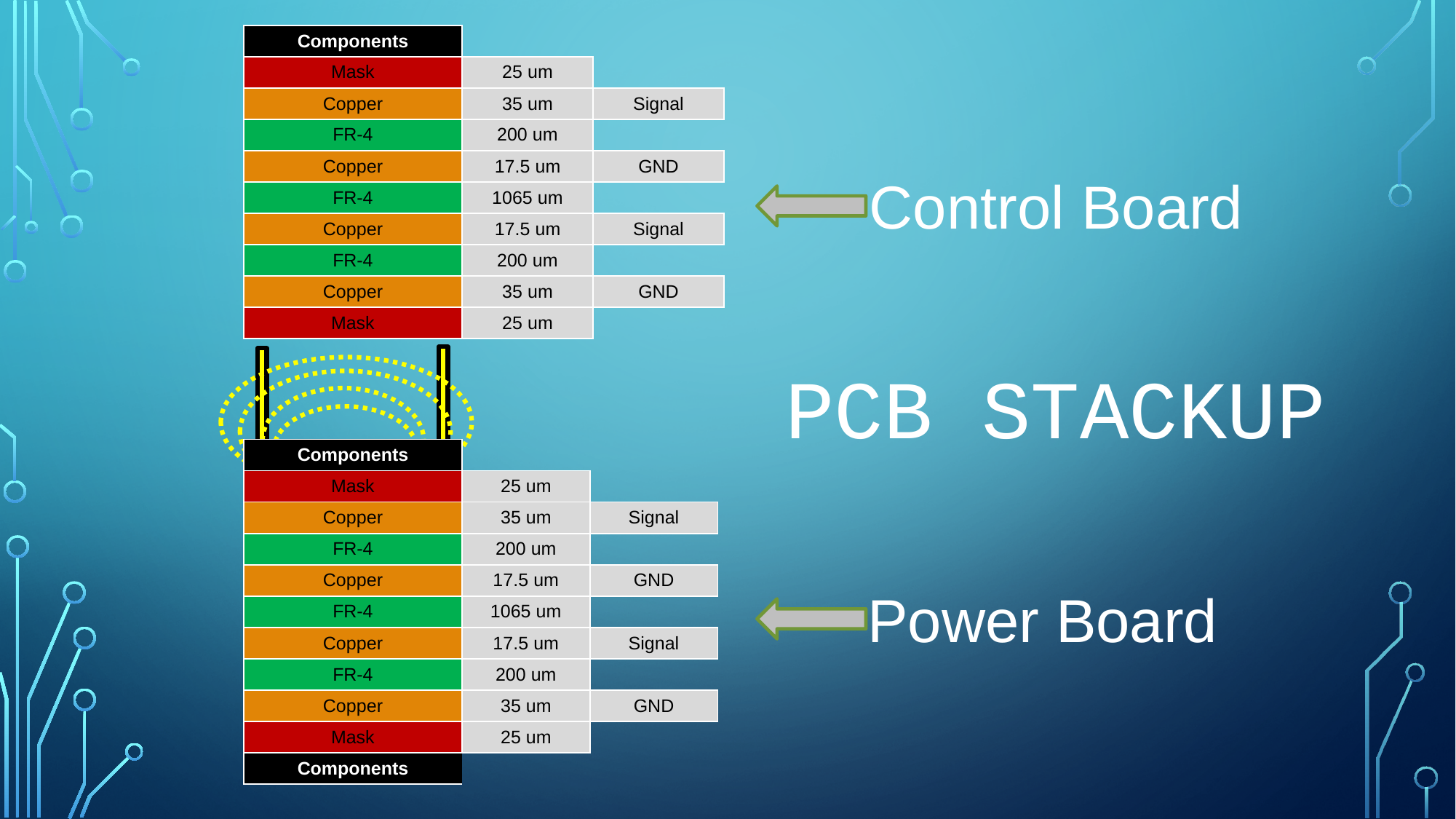

| Components |  |  |
| --- | --- | --- |
| Mask | 25 um |  |
| Copper | 35 um | Signal |
| FR-4 | 200 um |  |
| Copper | 17.5 um | GND |
| FR-4 | 1065 um |  |
| Copper | 17.5 um | Signal |
| FR-4 | 200 um |  |
| Copper | 35 um | GND |
| Mask | 25 um |  |
|  |  |  |
Control Board

# PCB Stackup

| Components |  |  |
| --- | --- | --- |
| Mask | 25 um |  |
| Copper | 35 um | Signal |
| FR-4 | 200 um |  |
| Copper | 17.5 um | GND |
| FR-4 | 1065 um |  |
| Copper | 17.5 um | Signal |
| FR-4 | 200 um |  |
| Copper | 35 um | GND |
| Mask | 25 um |  |
| Components |  |  |
Power Board